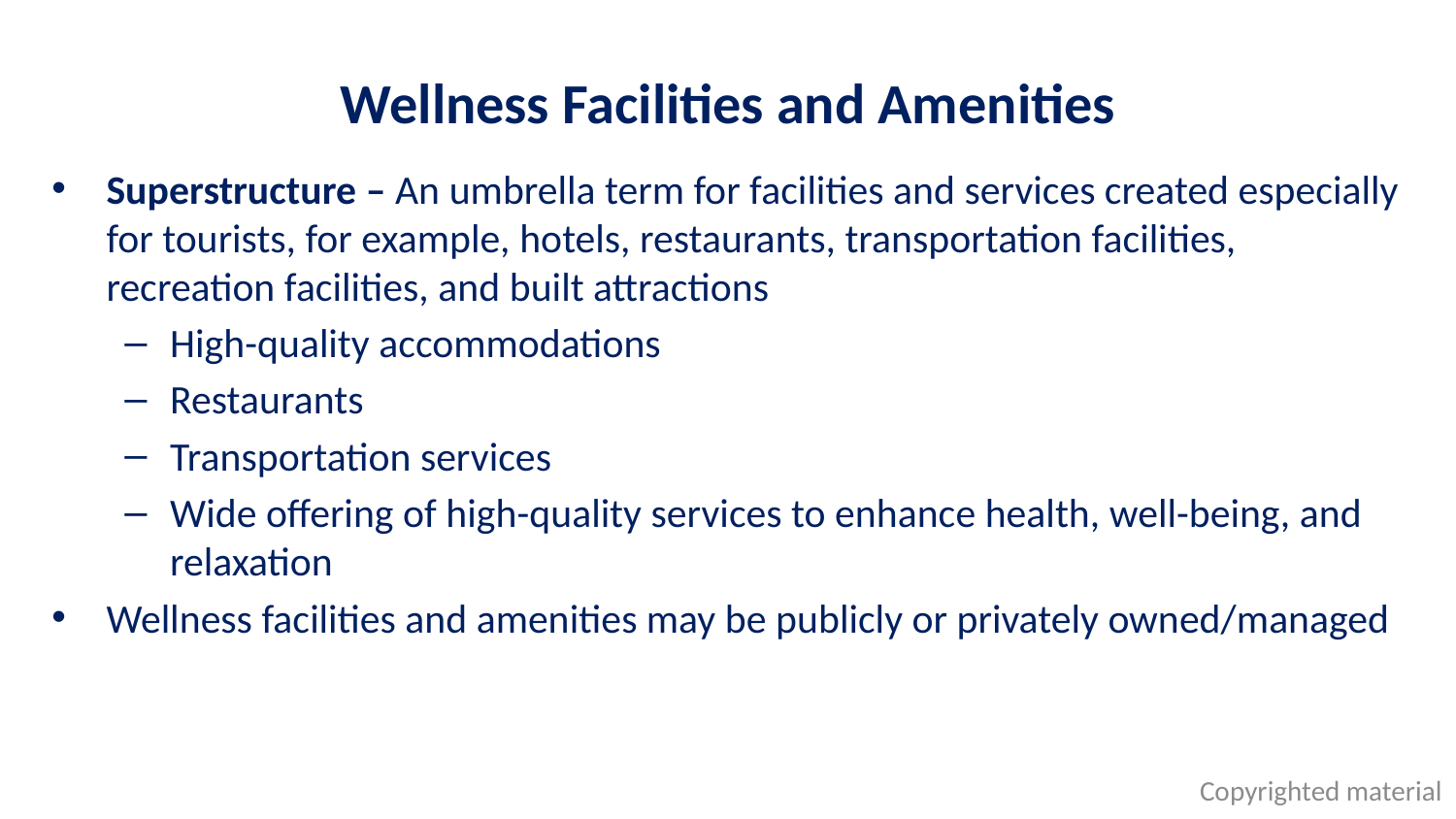

# Wellness Facilities and Amenities
Superstructure – An umbrella term for facilities and services created especially for tourists, for example, hotels, restaurants, transportation facilities, recreation facilities, and built attractions
High-quality accommodations
Restaurants
Transportation services
Wide offering of high-quality services to enhance health, well-being, and relaxation
Wellness facilities and amenities may be publicly or privately owned/managed